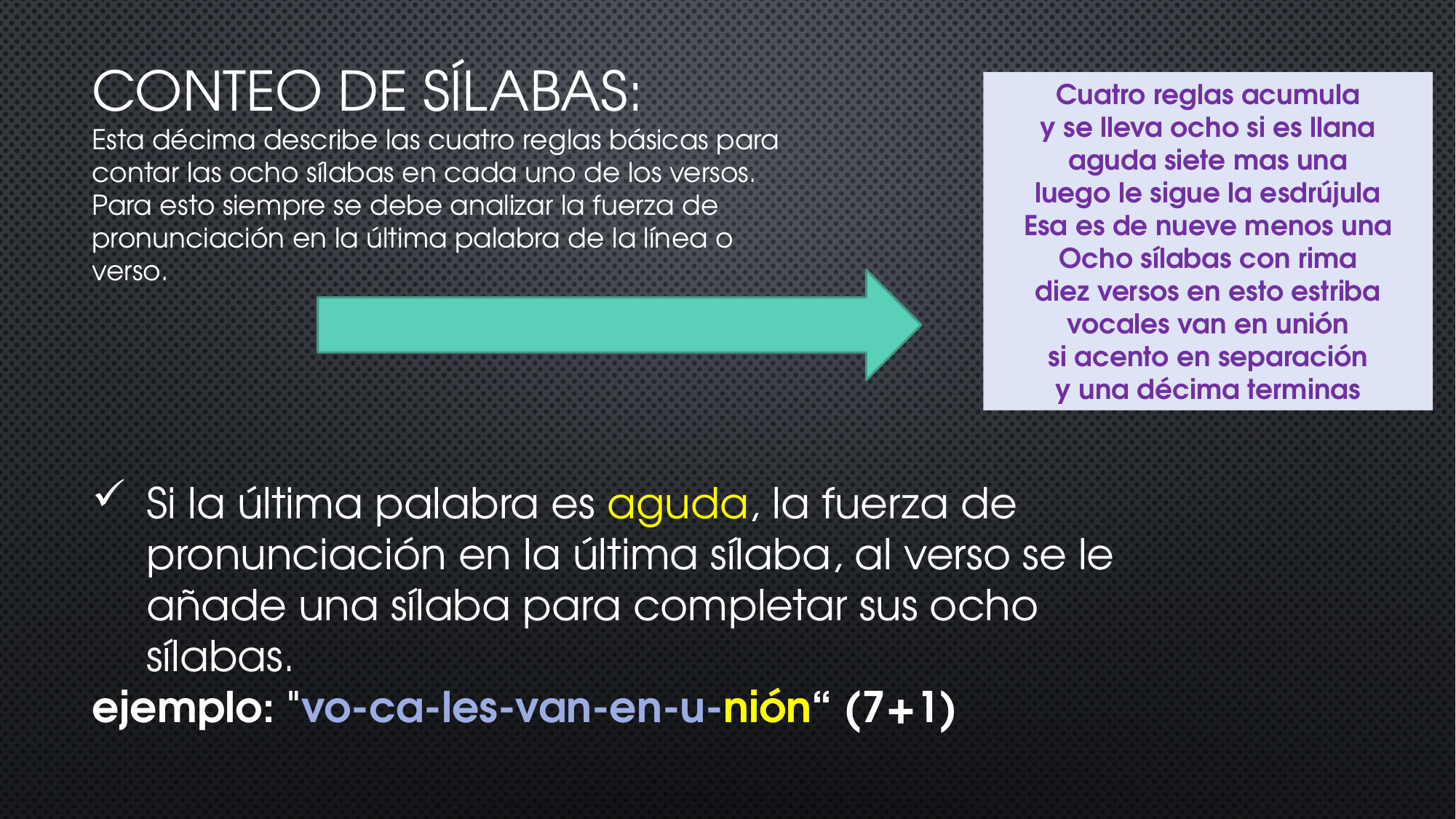

CONTEO DE SÍLABAS:
Esta décima describe las cuatro reglas básicas para contar las ocho sílabas en cada uno de los versos. Para esto siempre se debe analizar la fuerza de pronunciación en la última palabra de la línea o verso.
Cuatro reglas acumula
y se lleva ocho si es llana
aguda siete mas una
luego le sigue la esdrújula
Esa es de nueve menos una
Ocho sílabas con rima
diez versos en esto estriba
vocales van en unión
si acento en separación
y una décima terminas

Si la última palabra es aguda, la fuerza de pronunciación en la última sílaba, al verso se le añade una sílaba para completar sus ocho sílabas.
ejemplo: "vo-ca-les-van-en-u-nión“ (7+1)